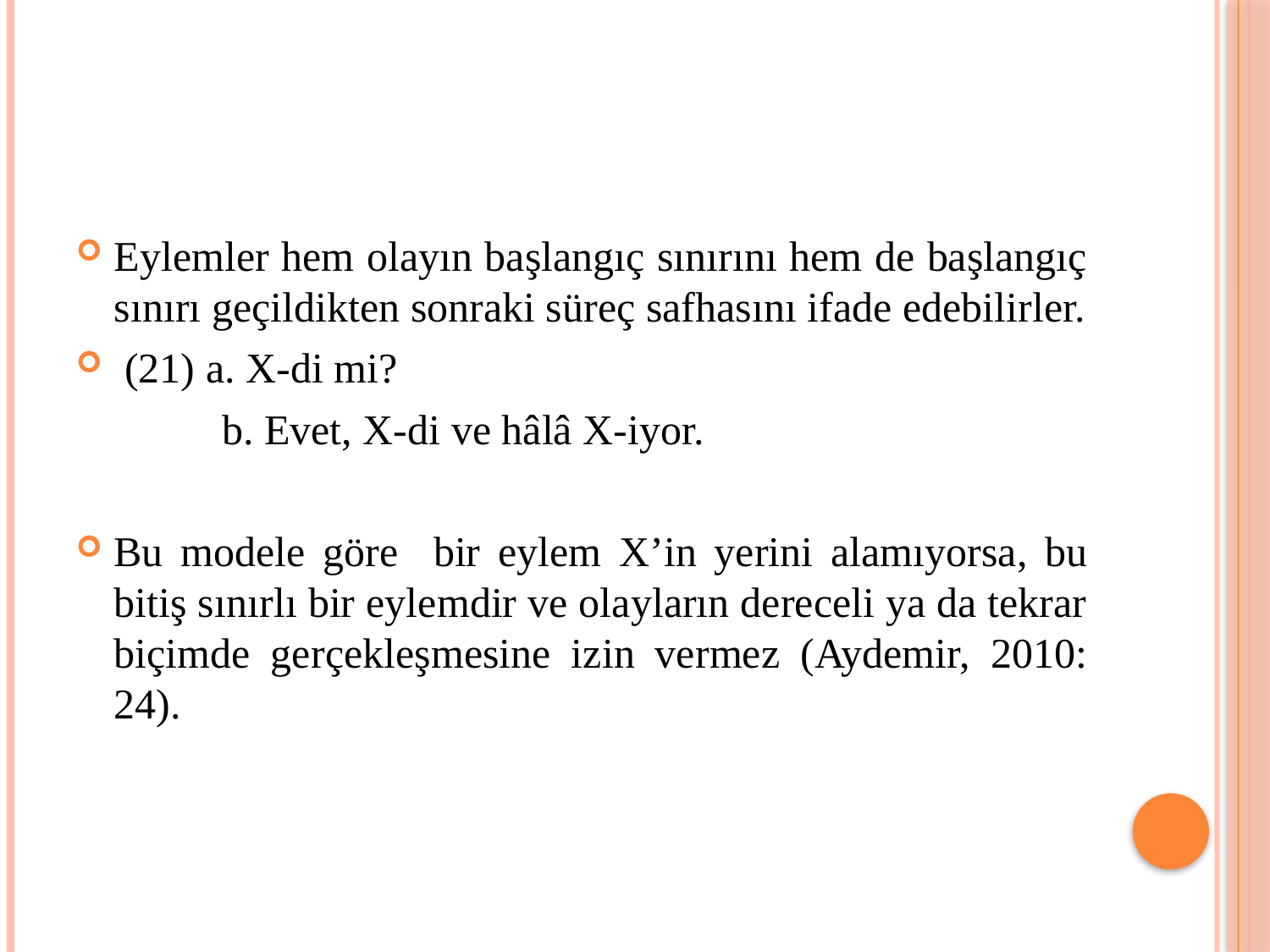

Eylemler hem olayın başlangıç sınırını hem de başlangıç sınırı geçildikten sonraki süreç safhasını ifade edebilirler.
 (21) a. X-di mi?
	b. Evet, X-di ve hâlâ X-iyor.

Bu modele göre  bir eylem X’in yerini alamıyorsa, bu bitiş sınırlı bir eylemdir ve olayların dereceli ya da tekrar biçimde gerçekleşmesine izin vermez (Aydemir, 2010: 24).